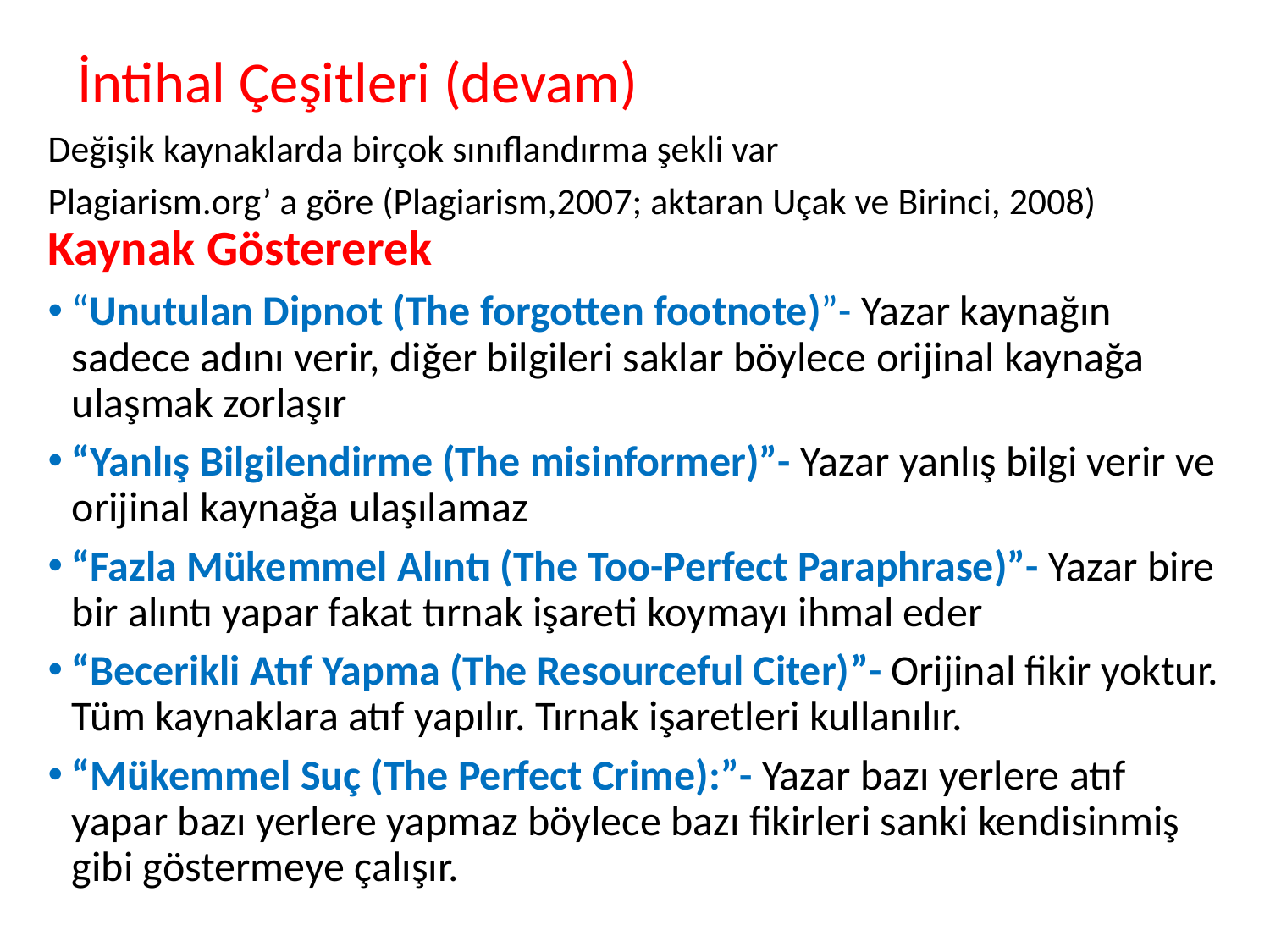

# İntihal Çeşitleri (devam)
Değişik kaynaklarda birçok sınıflandırma şekli var
Plagiarism.org’ a göre (Plagiarism,2007; aktaran Uçak ve Birinci, 2008) Kaynak Göstererek
“Unutulan Dipnot (The forgotten footnote)”- Yazar kaynağın sadece adını verir, diğer bilgileri saklar böylece orijinal kaynağa ulaşmak zorlaşır
“Yanlış Bilgilendirme (The misinformer)”- Yazar yanlış bilgi verir ve orijinal kaynağa ulaşılamaz
“Fazla Mükemmel Alıntı (The Too-Perfect Paraphrase)”- Yazar bire bir alıntı yapar fakat tırnak işareti koymayı ihmal eder
“Becerikli Atıf Yapma (The Resourceful Citer)”- Orijinal fikir yoktur. Tüm kaynaklara atıf yapılır. Tırnak işaretleri kullanılır.
“Mükemmel Suç (The Perfect Crime):”- Yazar bazı yerlere atıf yapar bazı yerlere yapmaz böylece bazı fikirleri sanki kendisinmiş gibi göstermeye çalışır.